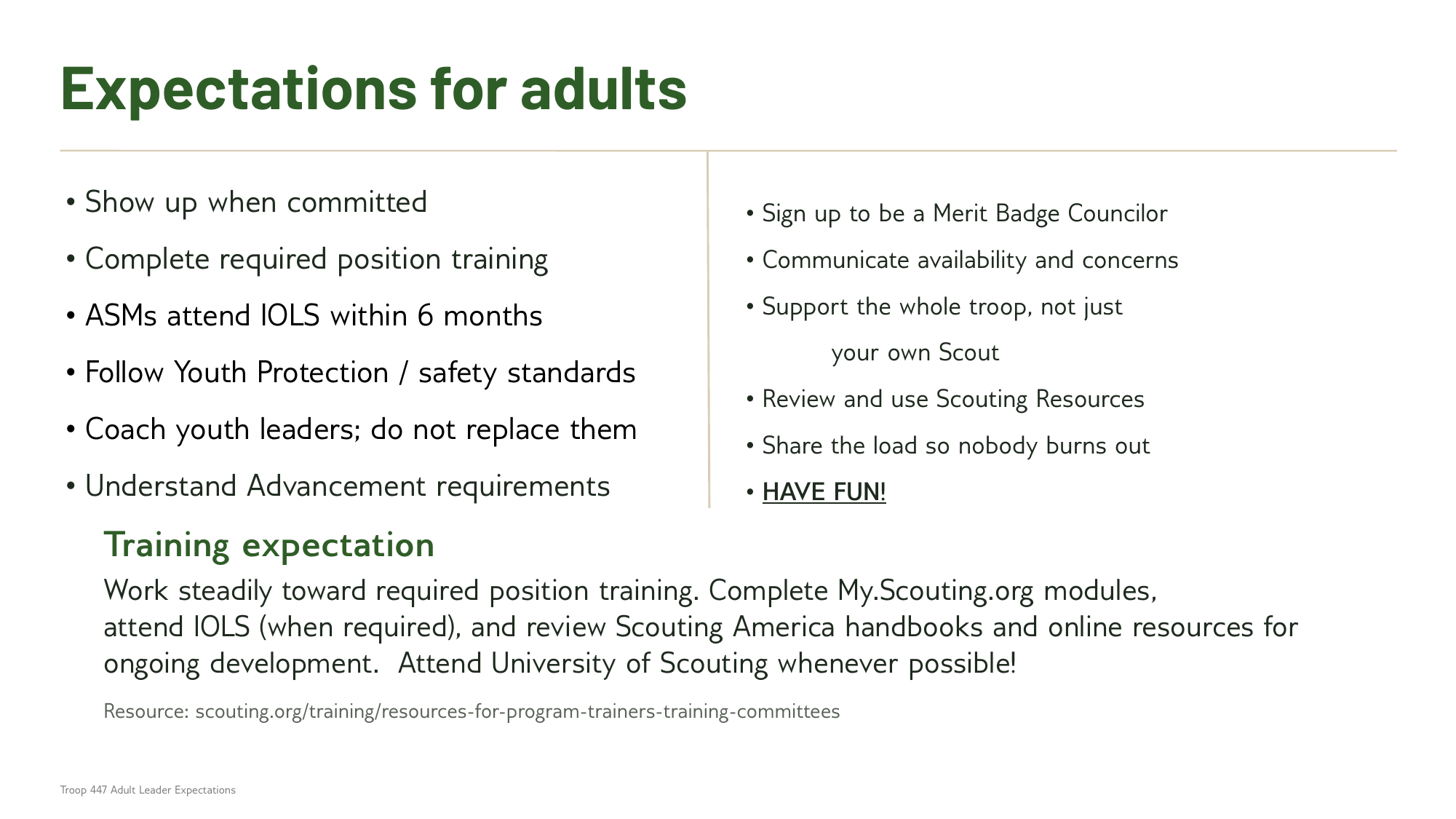

Expectations for adults

• Show up when committed
• Complete required position training
• ASMs attend IOLS within 6 months
• Follow Youth Protection / safety standards
• Coach youth leaders; do not replace them
• Understand Advancement requirements
• Sign up to be a Merit Badge Councilor
• Communicate availability and concerns
• Support the whole troop, not just
	 your own Scout
• Review and use Scouting Resources
• Share the load so nobody burns out
• HAVE FUN!
Training expectation
Work steadily toward required position training. Complete My.Scouting.org modules,
attend IOLS (when required), and review Scouting America handbooks and online resources for ongoing development.  Attend University of Scouting whenever possible!
Resource: scouting.org/training/resources-for-program-trainers-training-committees
Troop 447 Adult Leader Expectations